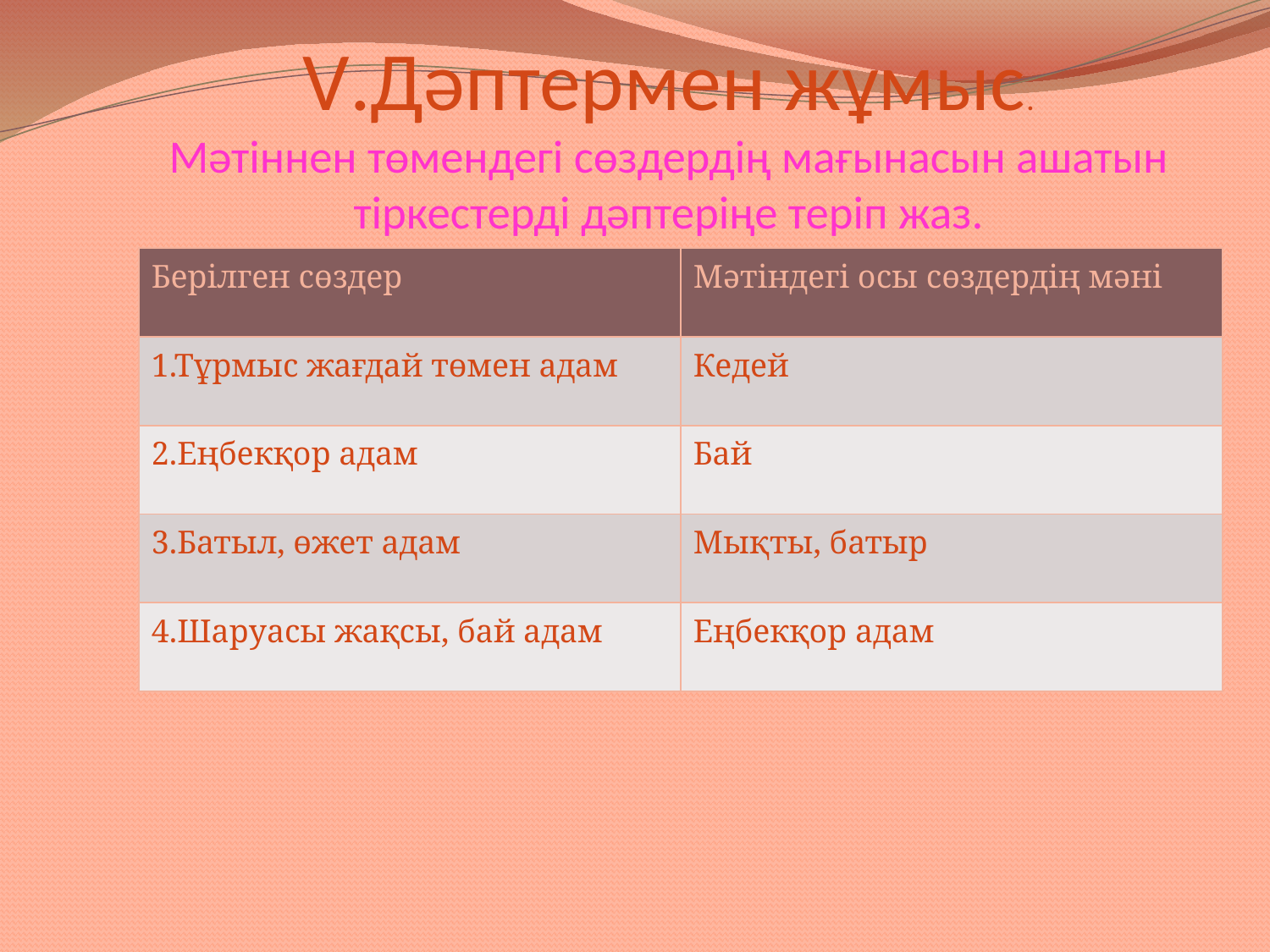

# V.Дәптермен жұмыс. Мәтіннен төмендегі сөздердің мағынасын ашатын тіркестерді дәптеріңе теріп жаз.
| Берілген сөздер | Мәтіндегі осы сөздердің мәні |
| --- | --- |
| 1.Тұрмыс жағдай төмен адам | Кедей |
| 2.Еңбекқор адам | Бай |
| 3.Батыл, өжет адам | Мықты, батыр |
| 4.Шаруасы жақсы, бай адам | Еңбекқор адам |